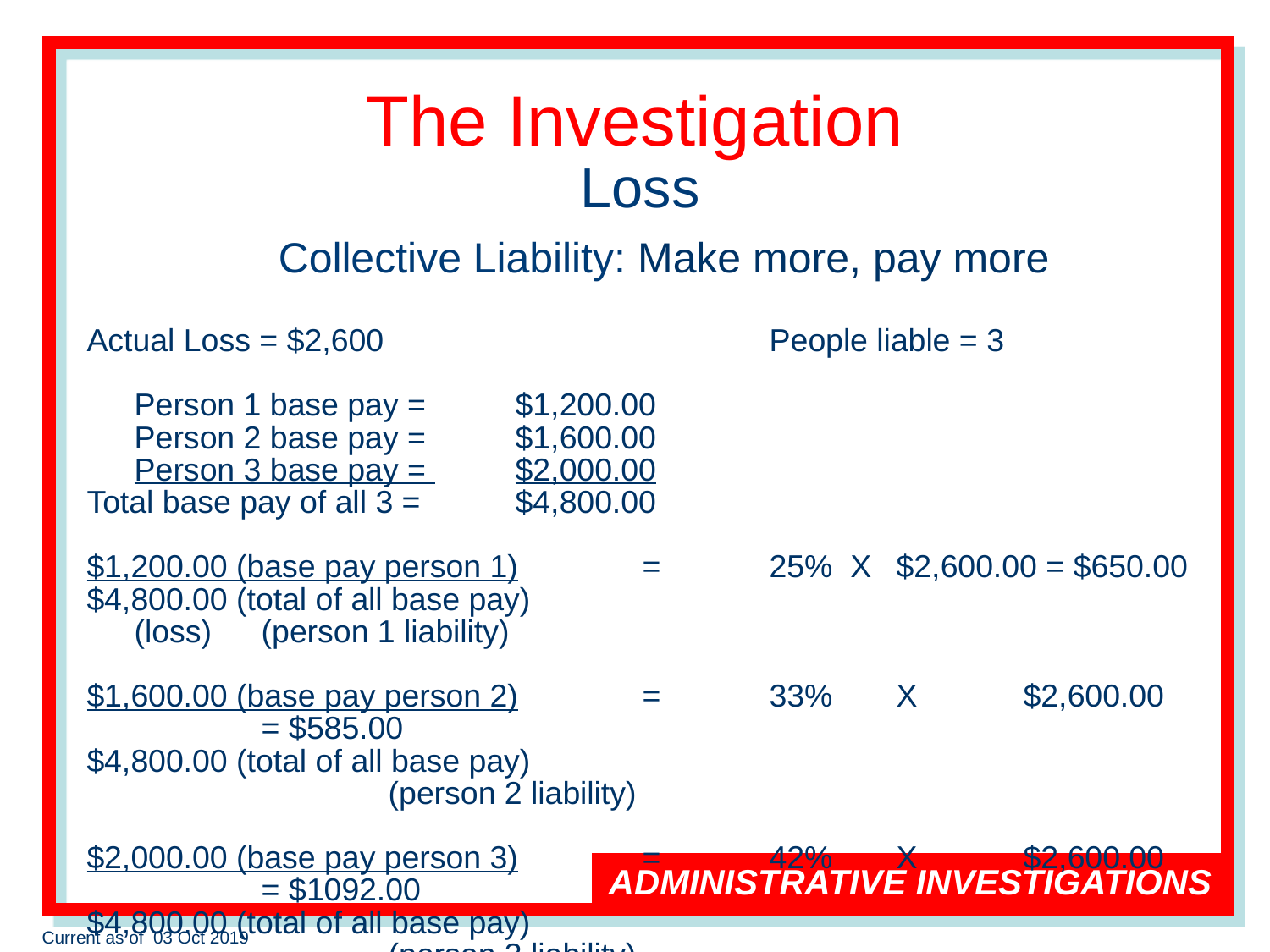

# The Investigation
Loss

	Collective Liability: Make more, pay more

Actual Loss = $2,600				People liable = 3

	Person 1 base pay = 	$1,200.00
	Person 2 base pay = 	$1,600.00
	Person 3 base pay = 	$2,000.00
Total base pay of all 3 = 	$4,800.00

$1,200.00 (base pay person 1)	=	25%  X 	$2,600.00 = $650.00
$4,800.00 (total of all base pay)					 (loss)	(person 1 liability)

$1,600.00 (base pay person 2)	=	33%	X	$2,600.00	= $585.00
$4,800.00 (total of all base pay)							(person 2 liability)

$2,000.00 (base pay person 3)	=	42%	X	$2,600.00	= $1092.00
$4,800.00 (total of all base pay)							(person 3 liability)